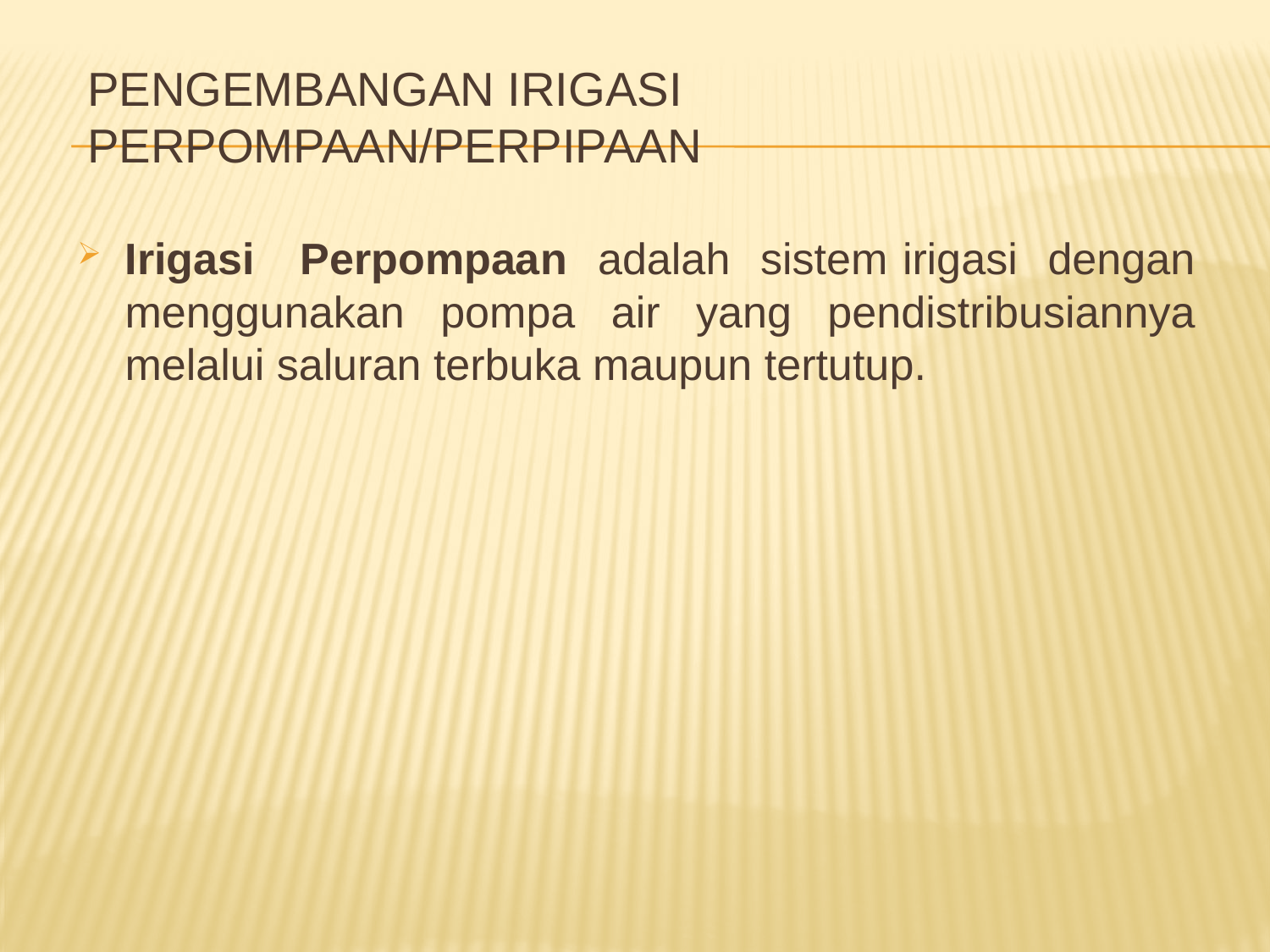

# Pengembangan Irigasi Perpompaan/Perpipaan
Irigasi   Perpompaan  adalah  sistem irigasi  dengan menggunakan pompa air yang pendistribusiannya melalui saluran terbuka maupun tertutup.